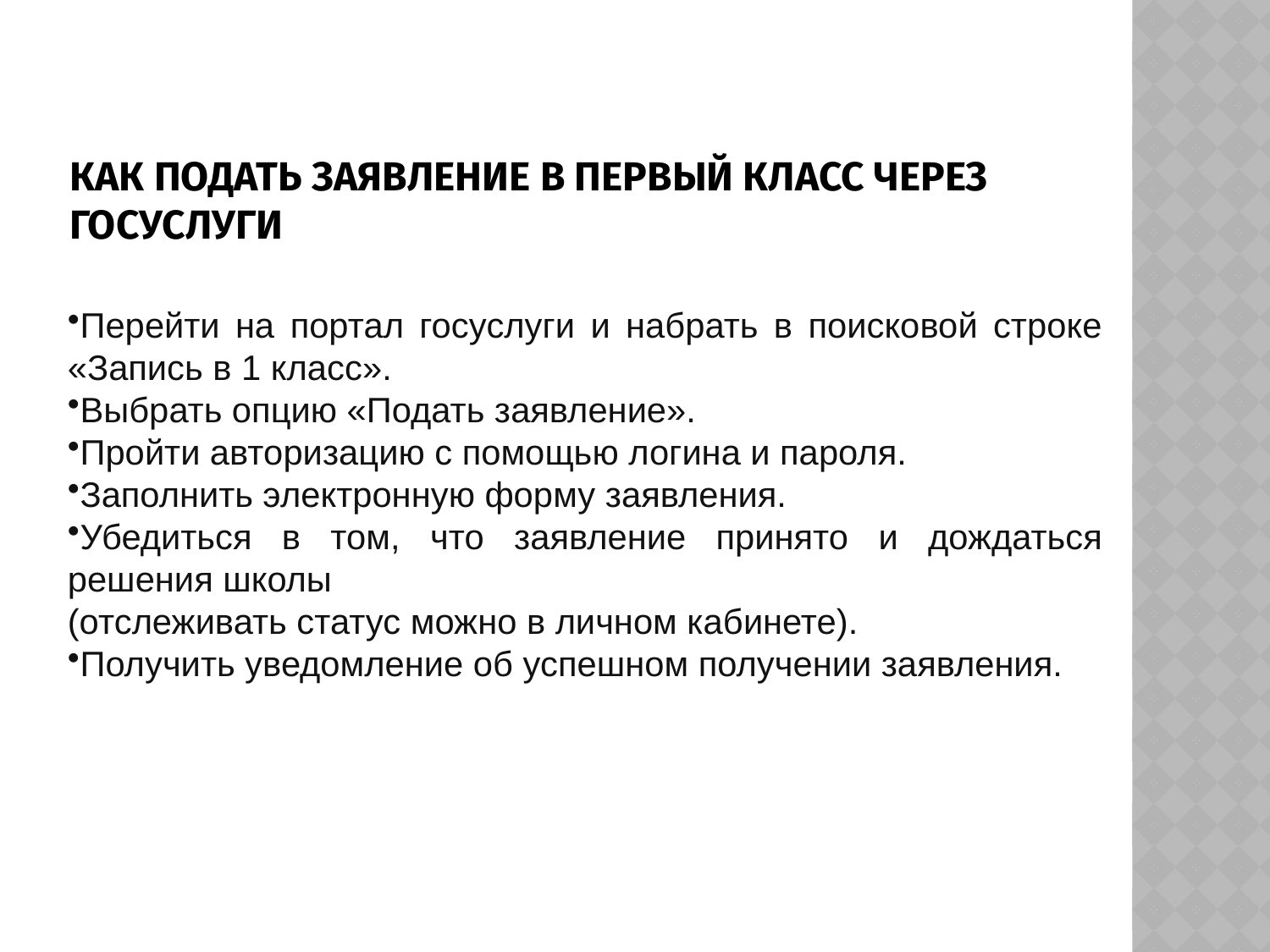

# Как подать заявление в первый класс через Госуслуги
Перейти на портал госуслуги и набрать в поисковой строке «Запись в 1 класс».
Выбрать опцию «Подать заявление».
Пройти авторизацию с помощью логина и пароля.
Заполнить электронную форму заявления.
Убедиться в том, что заявление принято и дождаться решения школы
(отслеживать статус можно в личном кабинете).
Получить уведомление об успешном получении заявления.